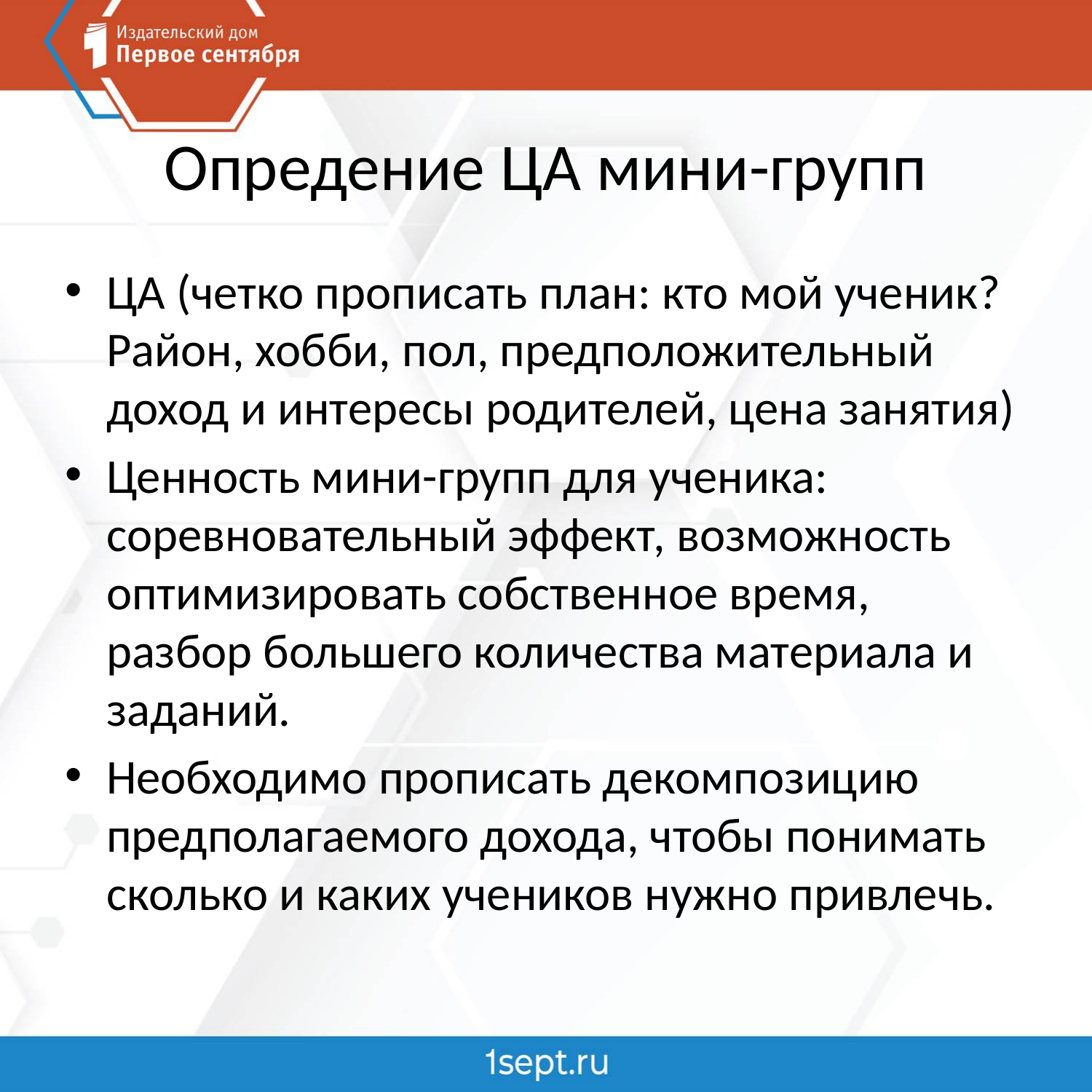

# Опредение ЦА мини-групп
ЦА (четко прописать план: кто мой ученик? Район, хобби, пол, предположительный доход и интересы родителей, цена занятия)
Ценность мини-групп для ученика: соревновательный эффект, возможность оптимизировать собственное время, разбор большего количества материала и заданий.
Необходимо прописать декомпозицию предполагаемого дохода, чтобы понимать сколько и каких учеников нужно привлечь.